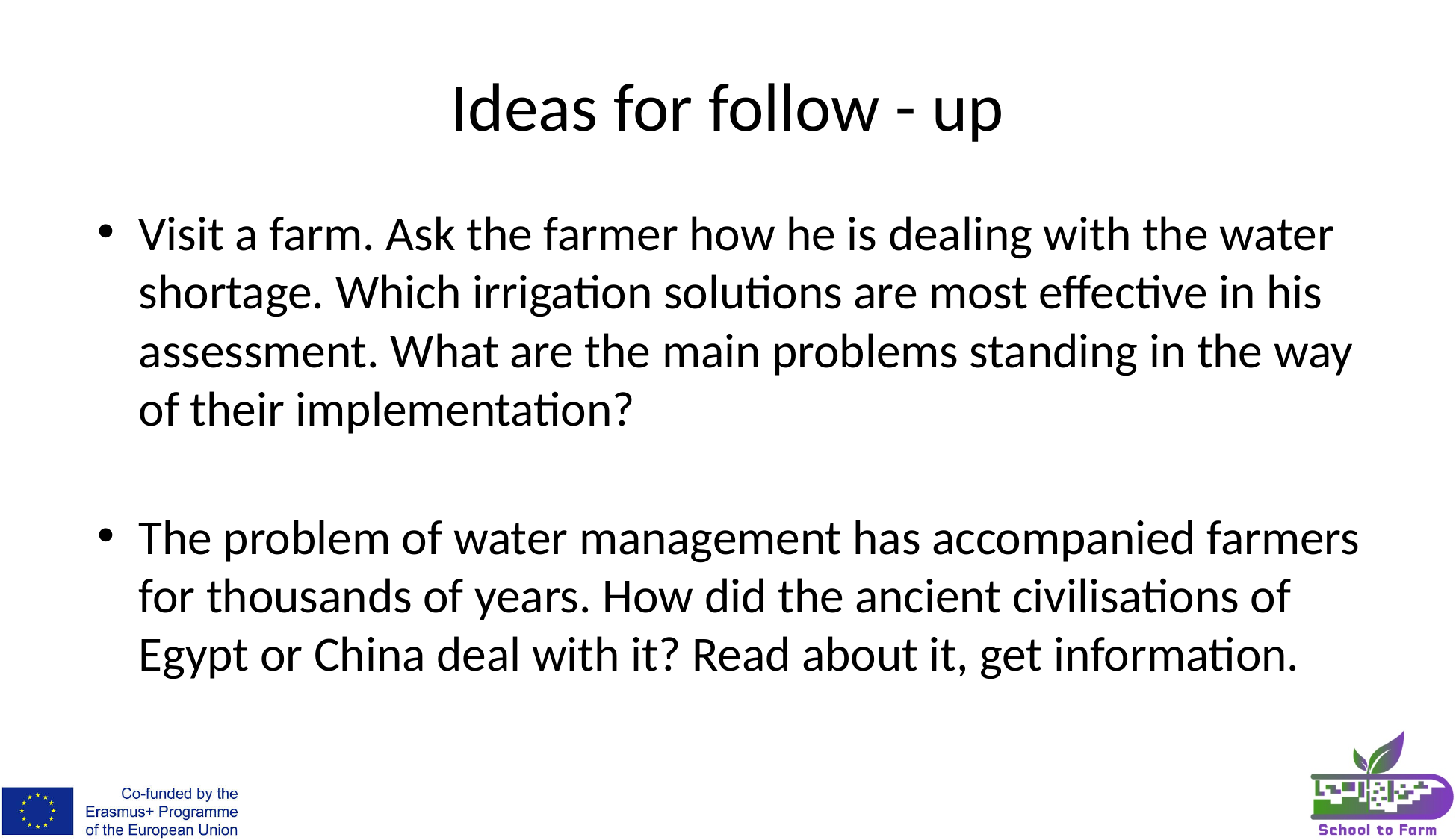

# Ideas for follow - up
Visit a farm. Ask the farmer how he is dealing with the water shortage. Which irrigation solutions are most effective in his assessment. What are the main problems standing in the way of their implementation?

The problem of water management has accompanied farmers for thousands of years. How did the ancient civilisations of Egypt or China deal with it? Read about it, get information.